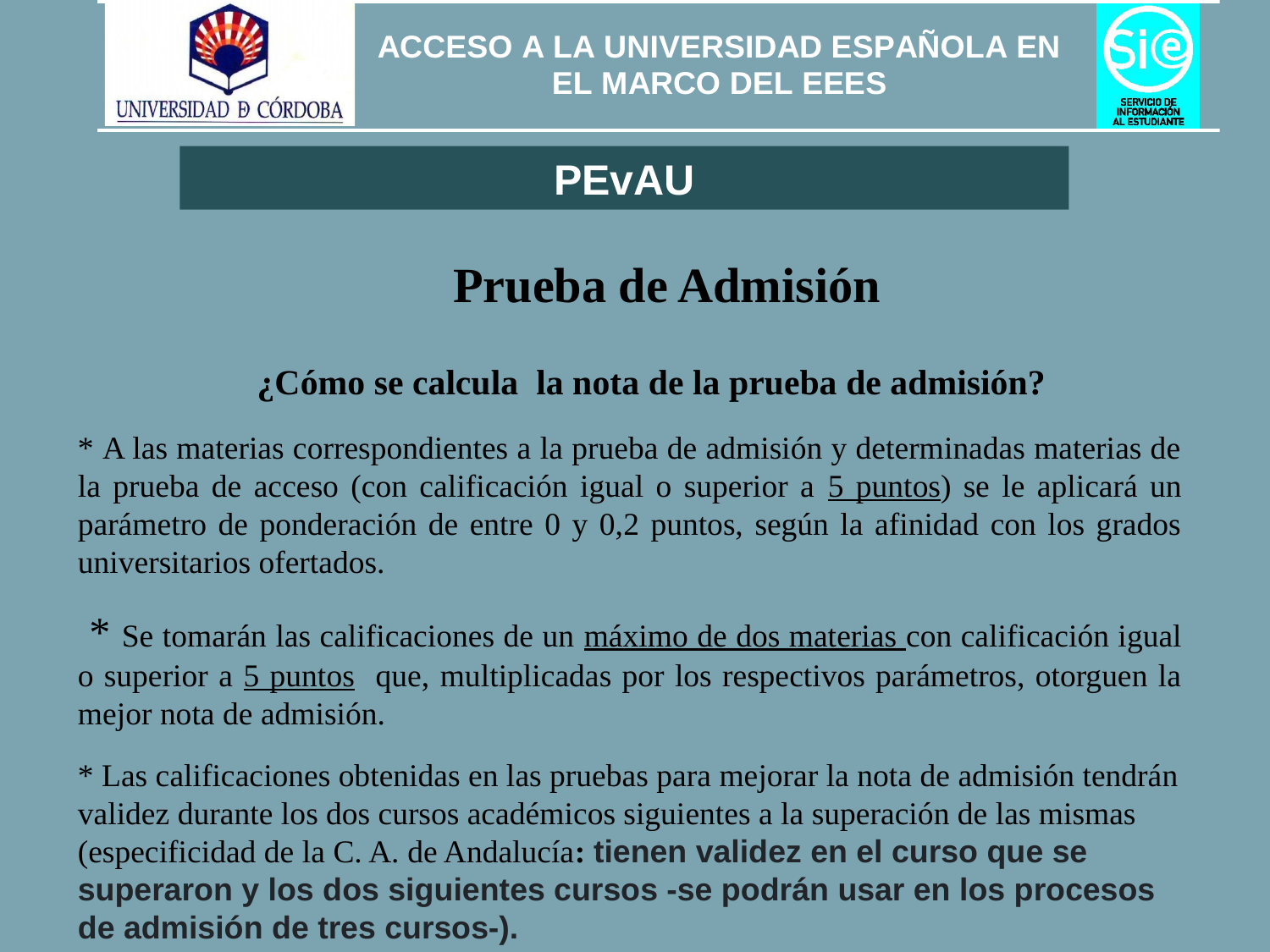

PEvAU
Prueba de Admisión
 ¿Cómo se calcula  la nota de la prueba de admisión?
* A las materias correspondientes a la prueba de admisión y determinadas materias de la prueba de acceso (con calificación igual o superior a 5 puntos) se le aplicará un parámetro de ponderación de entre 0 y 0,2 puntos, según la afinidad con los grados universitarios ofertados.
 * Se tomarán las calificaciones de un máximo de dos materias con calificación igual o superior a 5 puntos  que, multiplicadas por los respectivos parámetros, otorguen la mejor nota de admisión.
* Las calificaciones obtenidas en las pruebas para mejorar la nota de admisión tendrán validez durante los dos cursos académicos siguientes a la superación de las mismas (especificidad de la C. A. de Andalucía: tienen validez en el curso que se superaron y los dos siguientes cursos -se podrán usar en los procesos de admisión de tres cursos-).